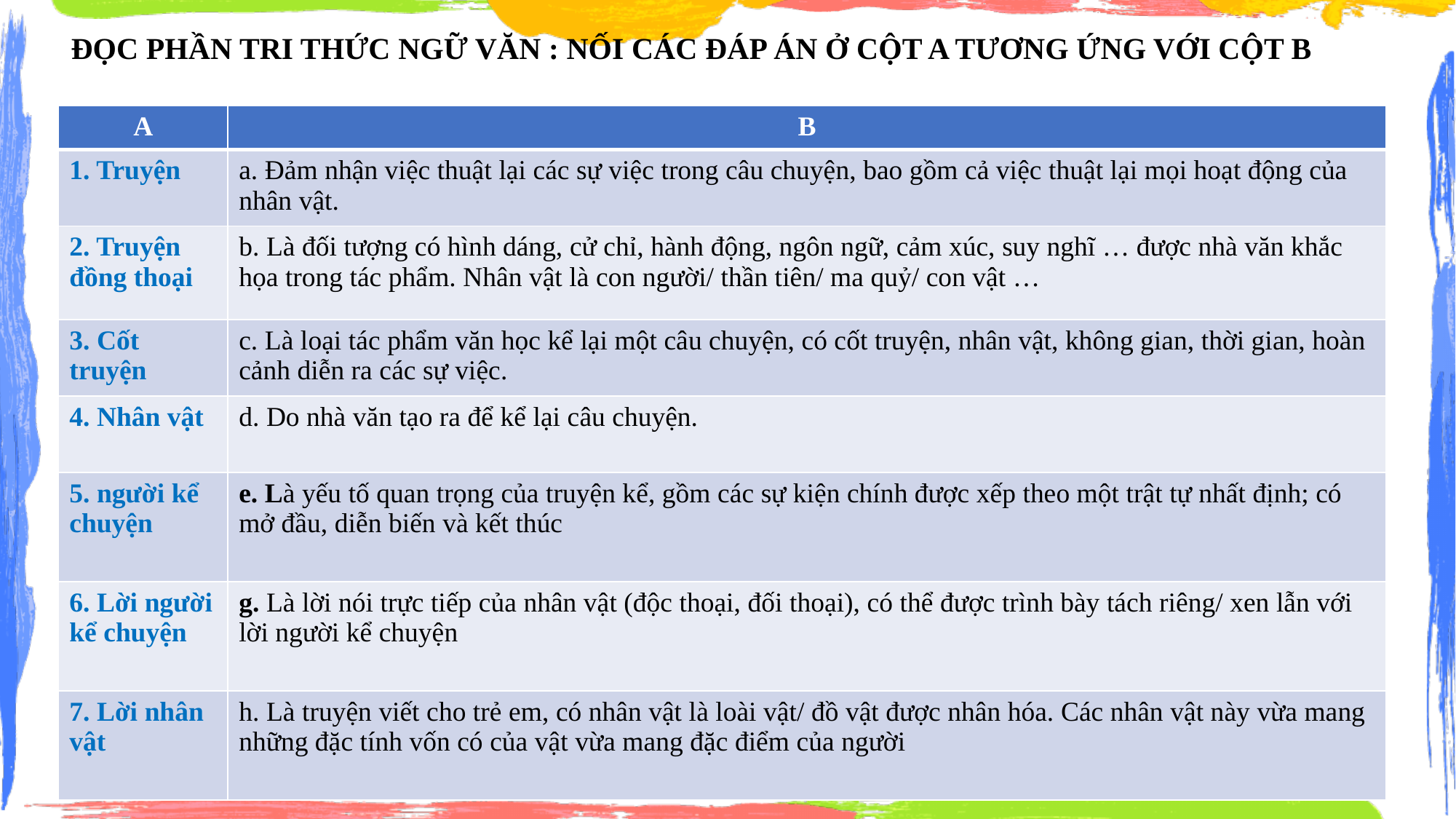

ĐỌC PHẦN TRI THỨC NGỮ VĂN : NỐI CÁC ĐÁP ÁN Ở CỘT A TƯƠNG ỨNG VỚI CỘT B
| A | B |
| --- | --- |
| 1. Truyện | a. Đảm nhận việc thuật lại các sự việc trong câu chuyện, bao gồm cả việc thuật lại mọi hoạt động của nhân vật. |
| 2. Truyện đồng thoại | b. Là đối tượng có hình dáng, cử chỉ, hành động, ngôn ngữ, cảm xúc, suy nghĩ … được nhà văn khắc họa trong tác phẩm. Nhân vật là con người/ thần tiên/ ma quỷ/ con vật … |
| 3. Cốt truyện | c. Là loại tác phẩm văn học kể lại một câu chuyện, có cốt truyện, nhân vật, không gian, thời gian, hoàn cảnh diễn ra các sự việc. |
| 4. Nhân vật | d. Do nhà văn tạo ra để kể lại câu chuyện. |
| 5. người kể chuyện | e. Là yếu tố quan trọng của truyện kể, gồm các sự kiện chính được xếp theo một trật tự nhất định; có mở đầu, diễn biến và kết thúc |
| 6. Lời người kể chuyện | g. Là lời nói trực tiếp của nhân vật (độc thoại, đối thoại), có thể được trình bày tách riêng/ xen lẫn với lời người kể chuyện |
| 7. Lời nhân vật | h. Là truyện viết cho trẻ em, có nhân vật là loài vật/ đồ vật được nhân hóa. Các nhân vật này vừa mang những đặc tính vốn có của vật vừa mang đặc điểm của người |